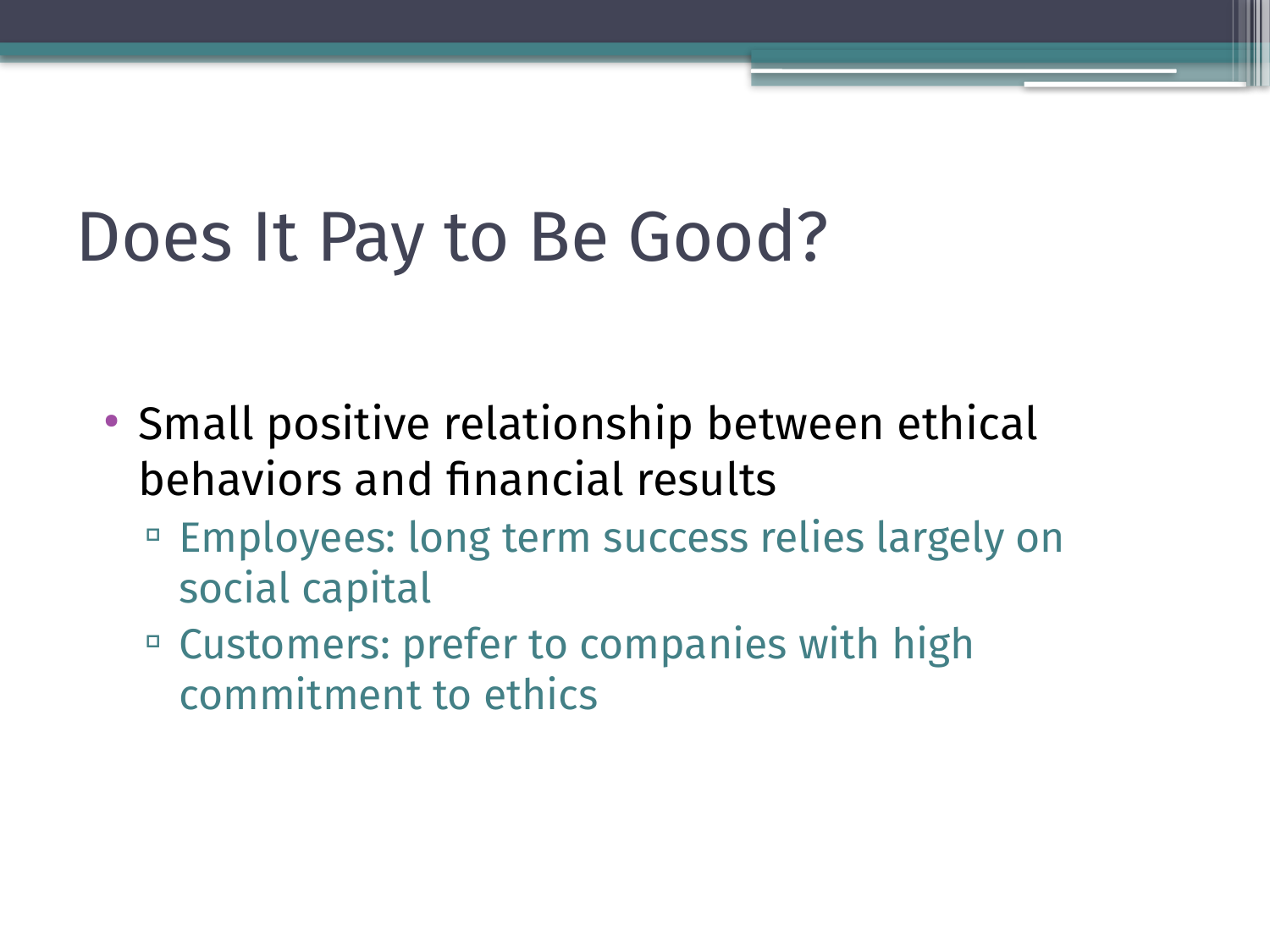

# Does It Pay to Be Good?
Small positive relationship between ethical behaviors and financial results
Employees: long term success relies largely on social capital
Customers: prefer to companies with high commitment to ethics